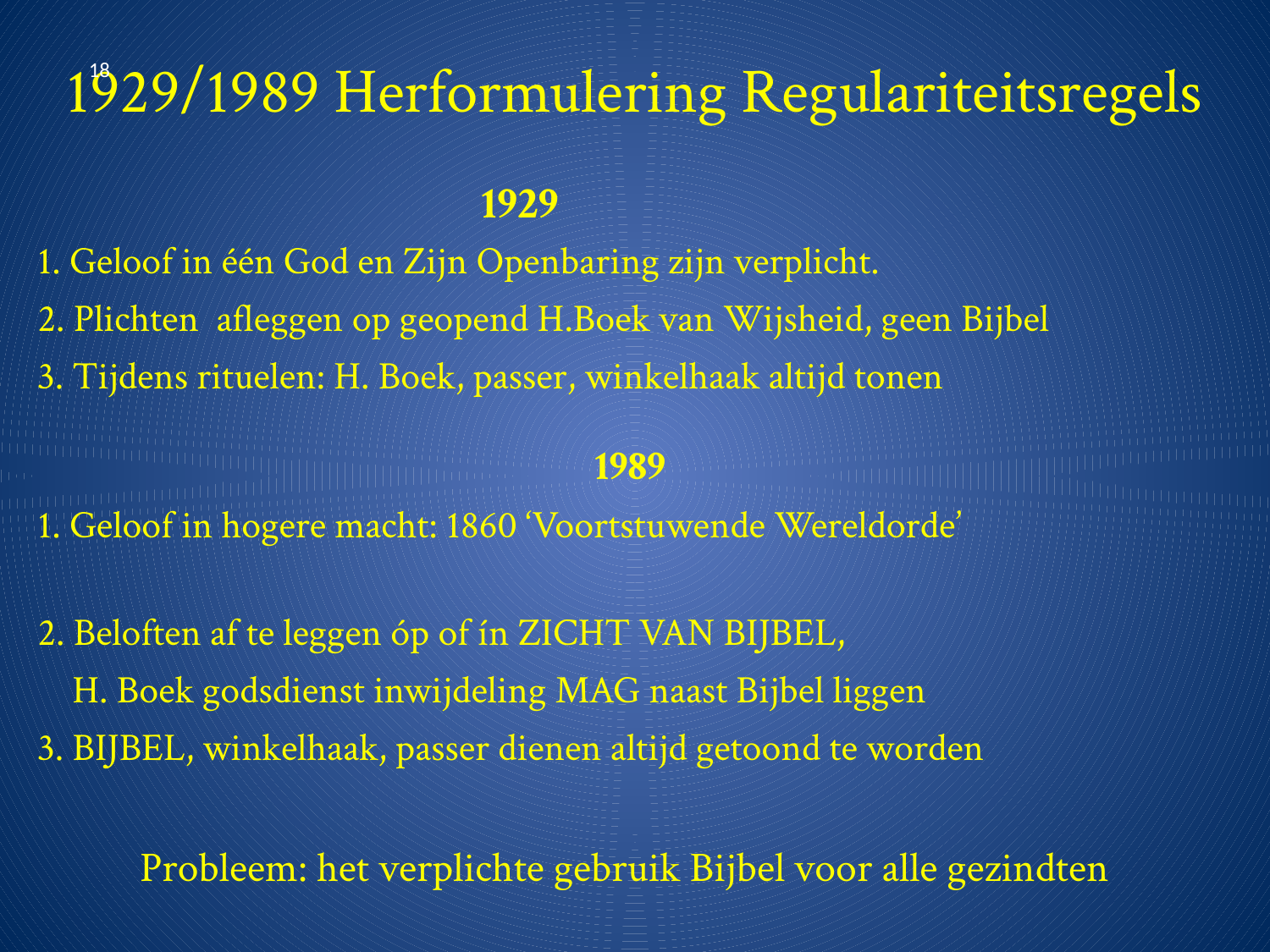

# 1929/1989 Herformulering Regulariteitsregels
18
                                                   1929
1. Geloof in één God en Zijn Openbaring zijn verplicht.
2. Plichten  afleggen op geopend H.Boek van Wijsheid, geen Bijbel
3. Tijdens rituelen: H. Boek, passer, winkelhaak altijd tonen

 1989
1. Geloof in hogere macht: 1860 ‘Voortstuwende Wereldorde’
2. Beloften af te leggen óp of ín ZICHT VAN BIJBEL,
    H. Boek godsdienst inwijdeling MAG naast Bijbel liggen
3. BIJBEL, winkelhaak, passer dienen altijd getoond te worden

Probleem: het verplichte gebruik Bijbel voor alle gezindten